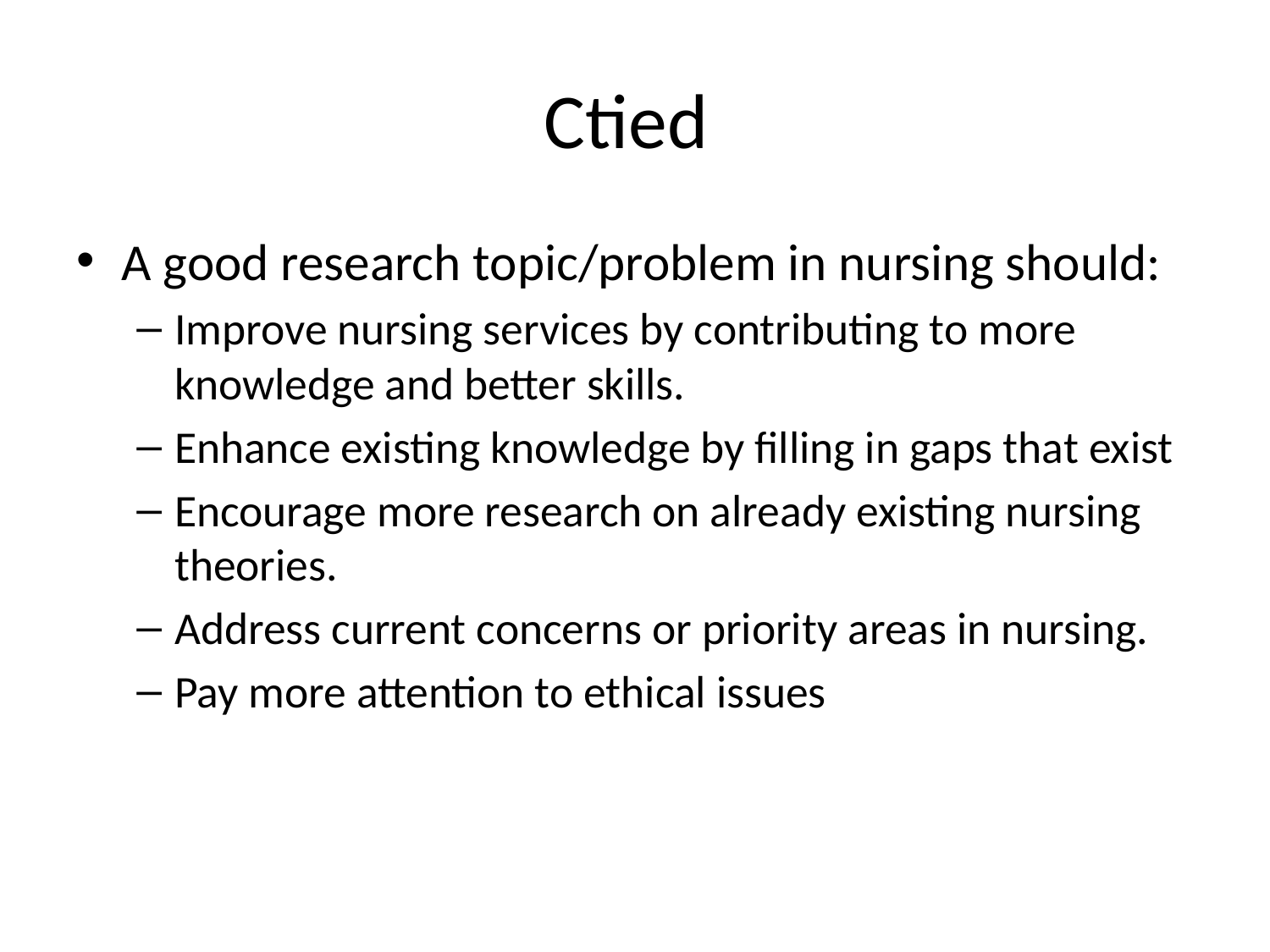

# Ctied
A good research topic/problem in nursing should:
Improve nursing services by contributing to more knowledge and better skills.
Enhance existing knowledge by filling in gaps that exist
Encourage more research on already existing nursing theories.
Address current concerns or priority areas in nursing.
Pay more attention to ethical issues